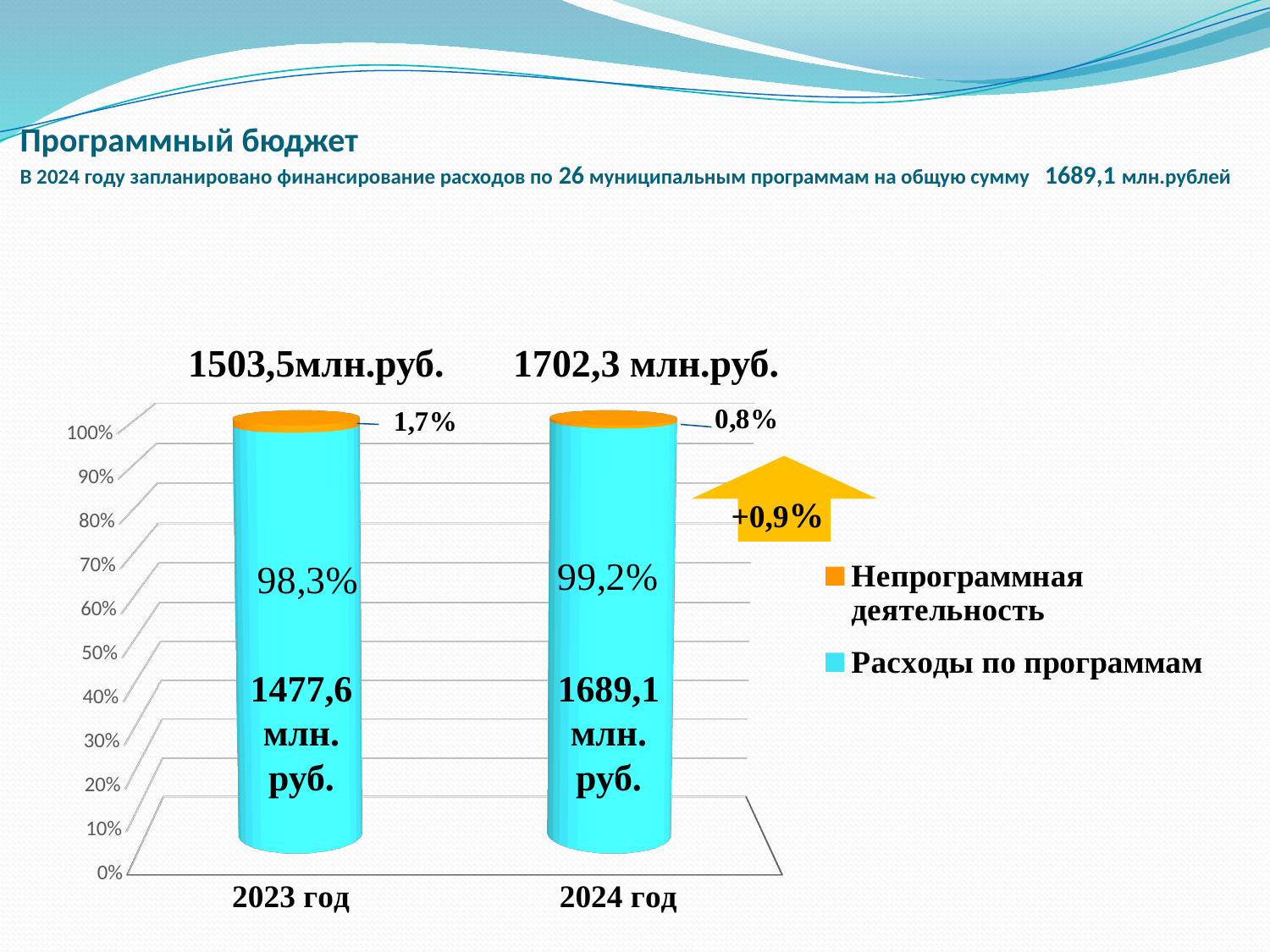

# Программный бюджет В 2024 году запланировано финансирование расходов по 26 муниципальным программам на общую сумму   1689,1 млн.рублей
1503,5млн.руб.
1702,3 млн.руб.

[unsupported chart]

+0,9%
1477,6 млн. руб.
1689,1 млн. руб.